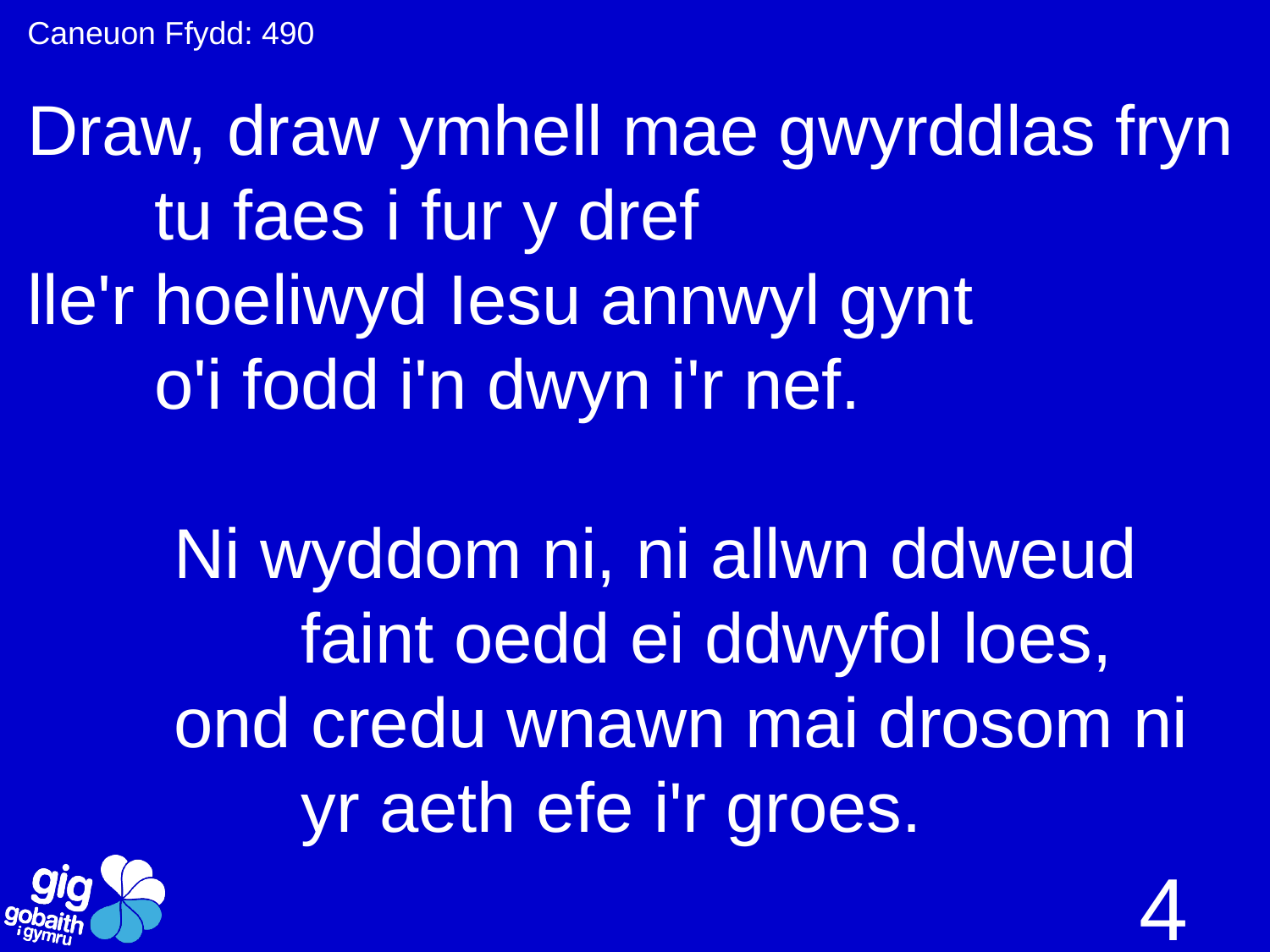

Caneuon Ffydd: 490
Draw, draw ymhell mae gwyrddlas fryn
	tu faes i fur y dref
lle'r hoeliwyd Iesu annwyl gynt
	o'i fodd i'n dwyn i'r nef.

	 Ni wyddom ni, ni allwn ddweud
		 faint oedd ei ddwyfol loes,
	 ond credu wnawn mai drosom ni
		 yr aeth efe i'r groes.
4